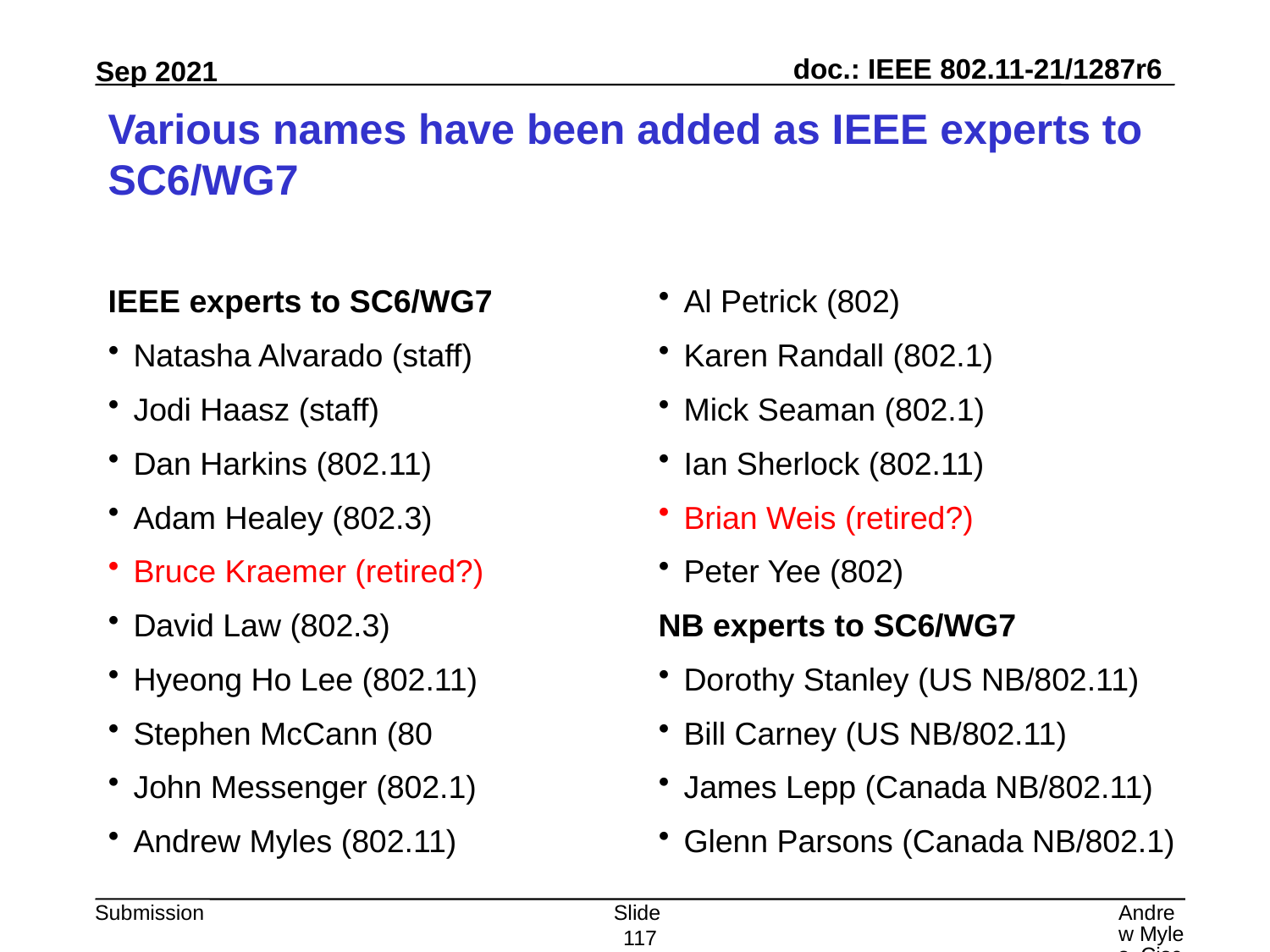

# Various names have been added as IEEE experts to SC6/WG7
IEEE experts to SC6/WG7
Natasha Alvarado (staff)
Jodi Haasz (staff)
Dan Harkins (802.11)
Adam Healey (802.3)
Bruce Kraemer (retired?)
David Law (802.3)
Hyeong Ho Lee (802.11)
Stephen McCann (80
John Messenger (802.1)
Andrew Myles (802.11)
Al Petrick (802)
Karen Randall (802.1)
Mick Seaman (802.1)
Ian Sherlock (802.11)
Brian Weis (retired?)
Peter Yee (802)
NB experts to SC6/WG7
Dorothy Stanley (US NB/802.11)
Bill Carney (US NB/802.11)
James Lepp (Canada NB/802.11)
Glenn Parsons (Canada NB/802.1)

Slide 117
Andrew Myles, Cisco